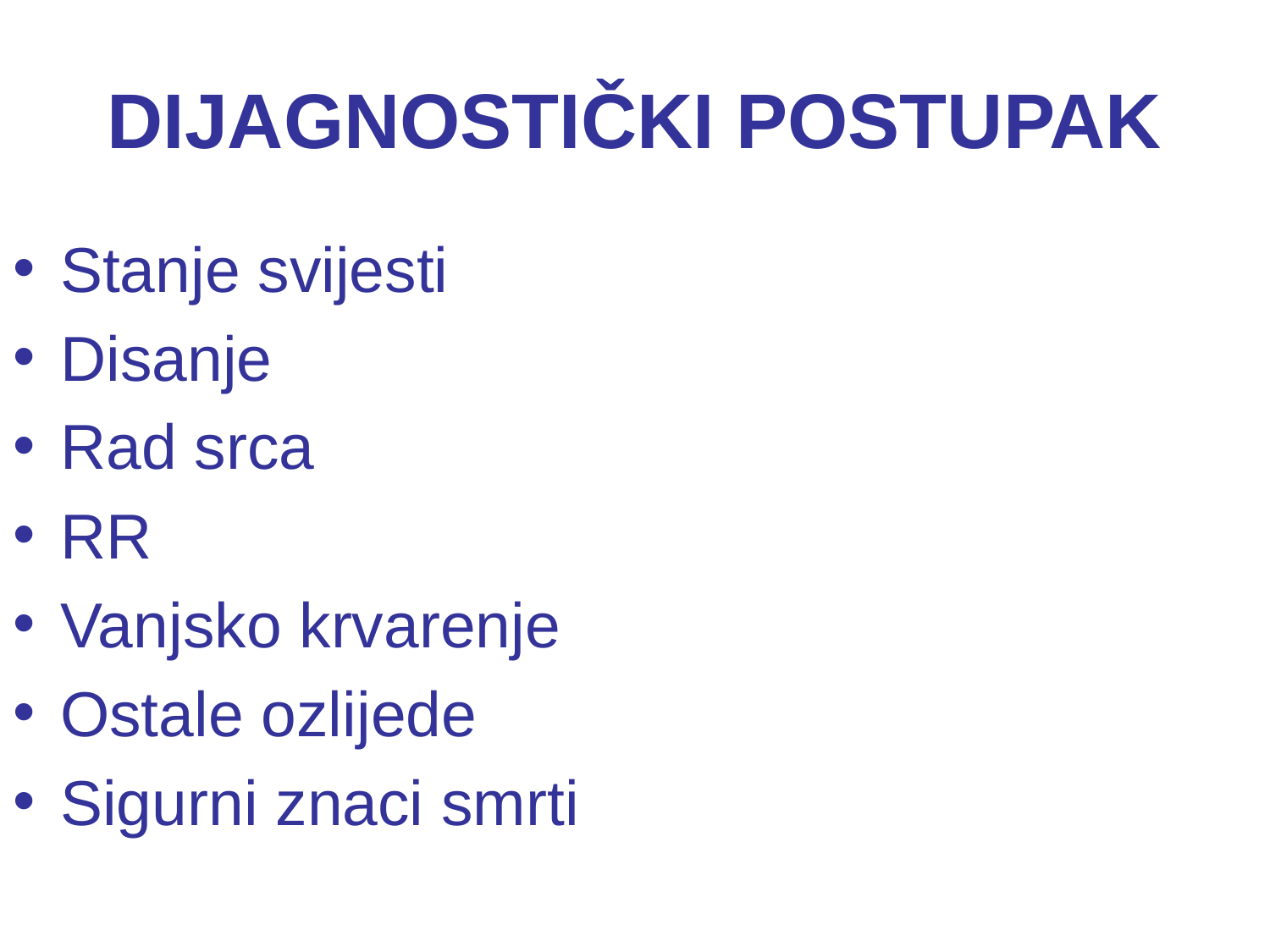

# DIJAGNOSTIČKI POSTUPAK
Stanje svijesti
Disanje
Rad srca
RR
Vanjsko krvarenje
Ostale ozlijede
Sigurni znaci smrti